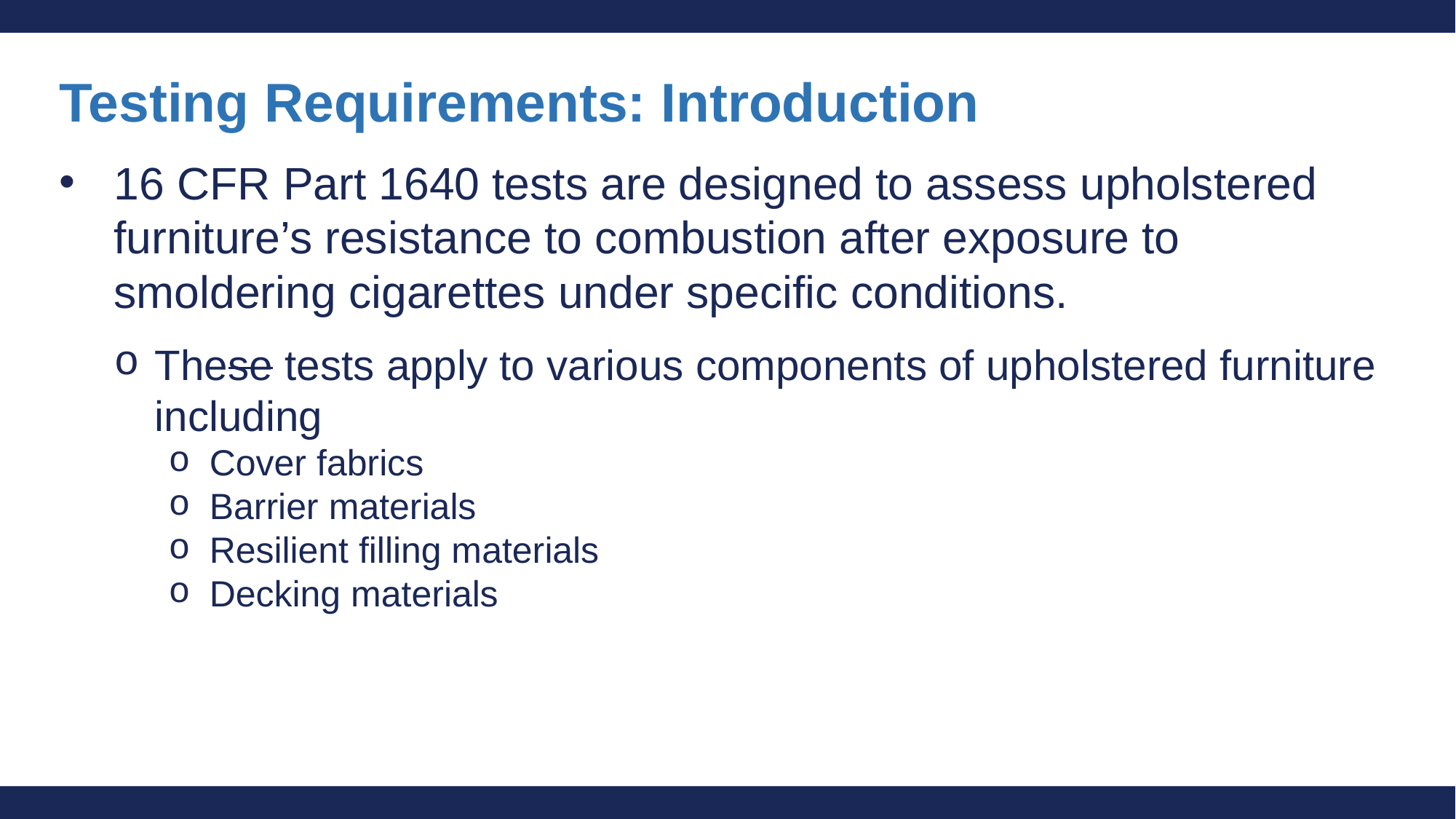

# Testing Requirements: Introduction
16 CFR Part 1640 tests are designed to assess upholstered furniture’s resistance to combustion after exposure to smoldering cigarettes under specific conditions.

These tests apply to various components of upholstered furniture including
Cover fabrics
Barrier materials
Resilient filling materials
Decking materials